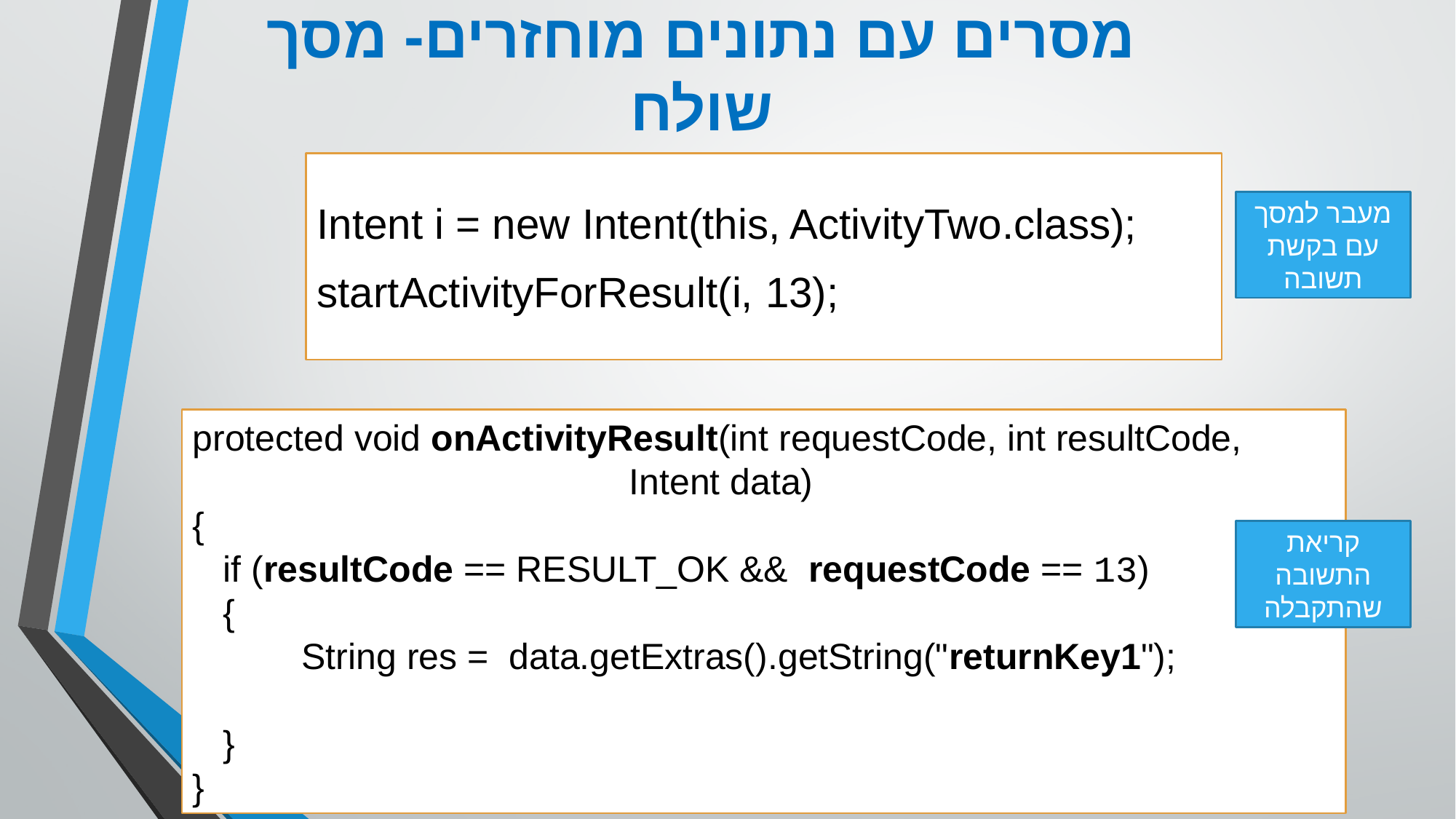

# מסרים עם נתונים מוחזרים- מסך שולח
Intent i = new Intent(this, ActivityTwo.class);
startActivityForResult(i, 13);
מעבר למסך עם בקשת תשובה
protected void onActivityResult(int requestCode, int resultCode, 					Intent data)
{
   if (resultCode == RESULT_OK &&  requestCode == 13)
   {
	String res =  data.getExtras().getString("returnKey1");
   }
}
קריאת התשובה שהתקבלה